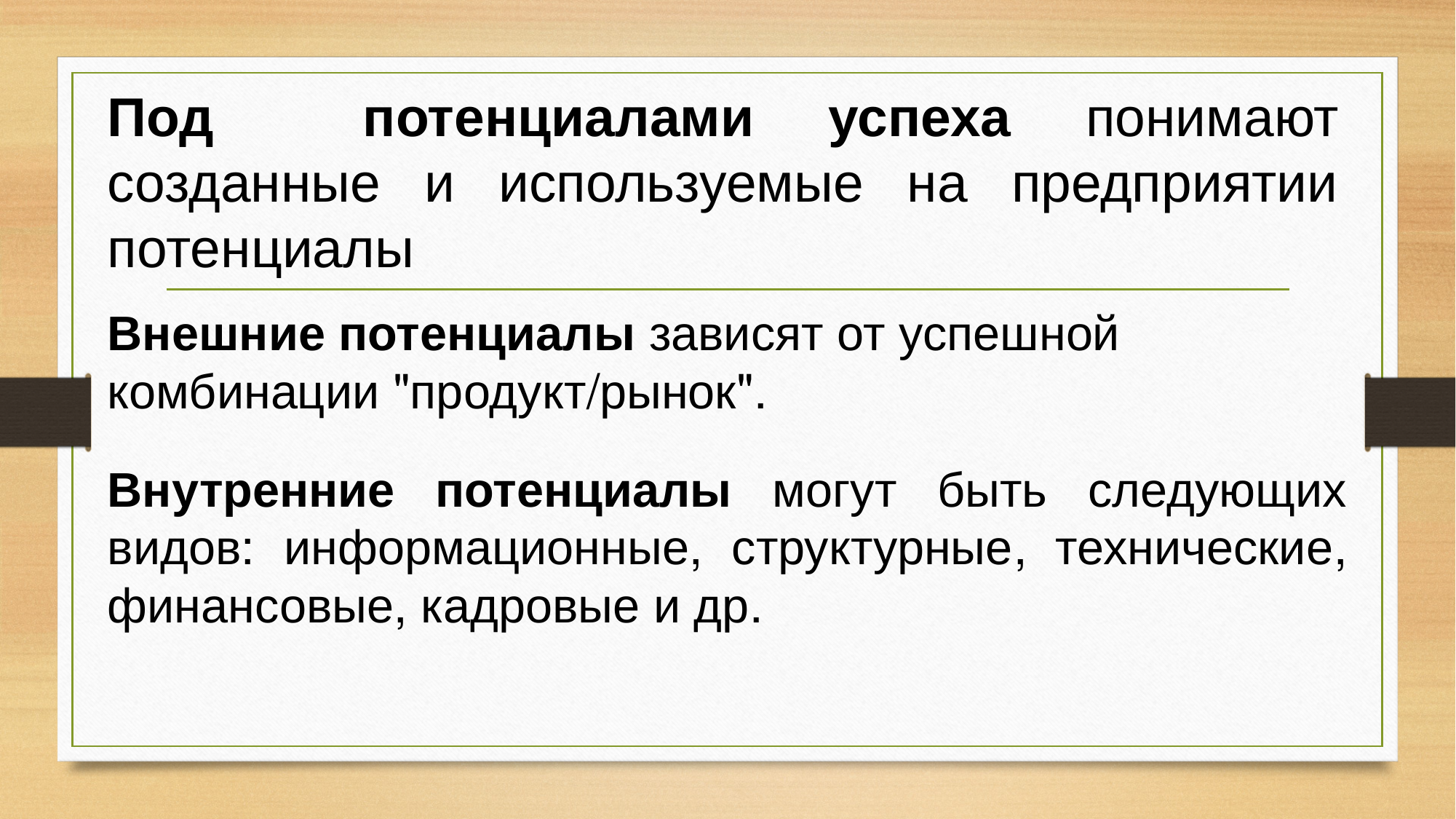

Под  потенциалами успеха понимают созданные и используемые на предприятии потенциалы
Внешние потенциалы зависят от успешной комбинации "продукт/рынок".
Внутренние потенциалы могут быть следующих видов: информационные, структурные, технические, финансовые, кадровые и др.